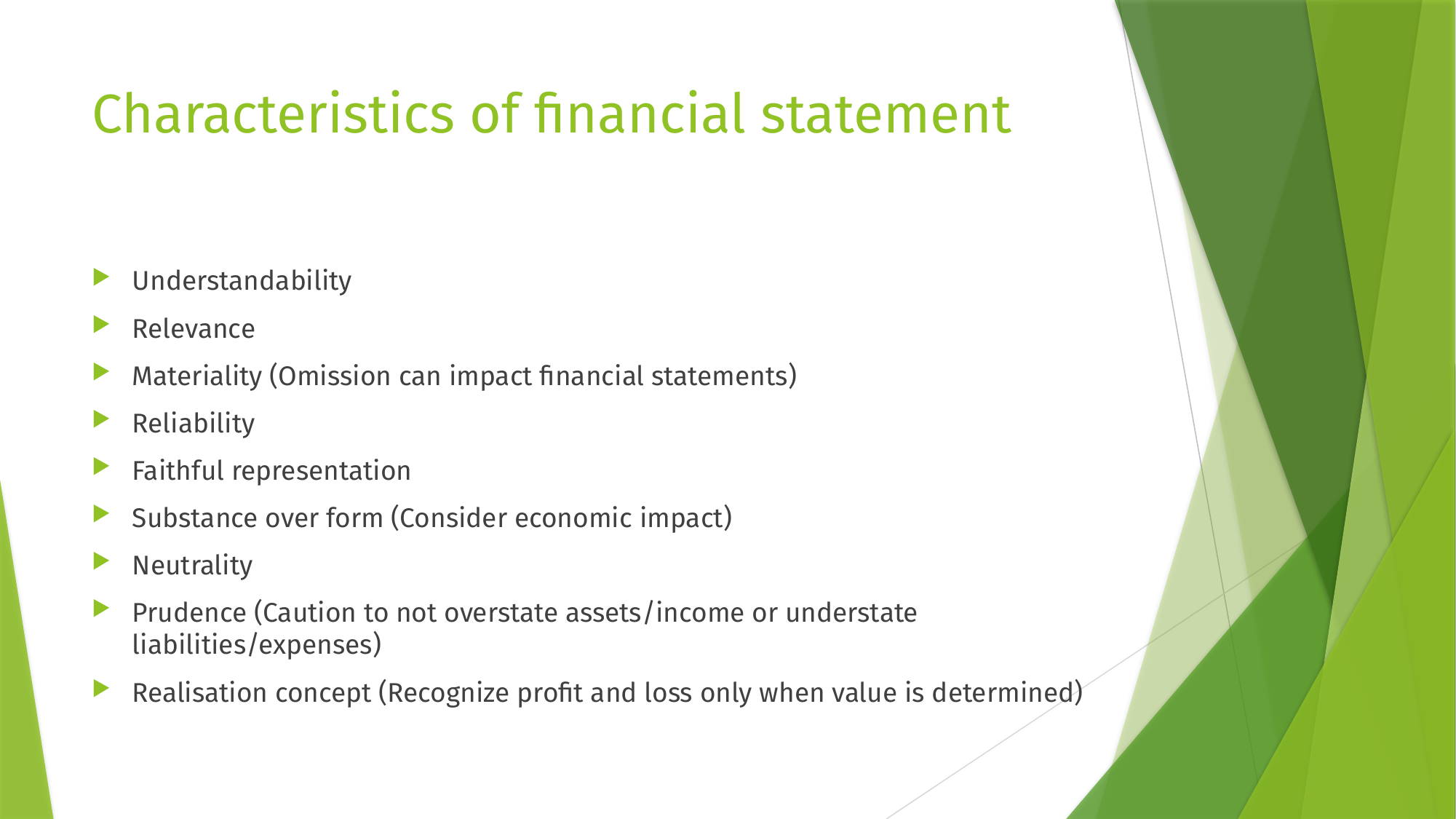

# Characteristics of financial statement
Understandability
Relevance
Materiality (Omission can impact financial statements)
Reliability
Faithful representation
Substance over form (Consider economic impact)
Neutrality
Prudence (Caution to not overstate assets/income or understate liabilities/expenses)
Realisation concept (Recognize profit and loss only when value is determined)